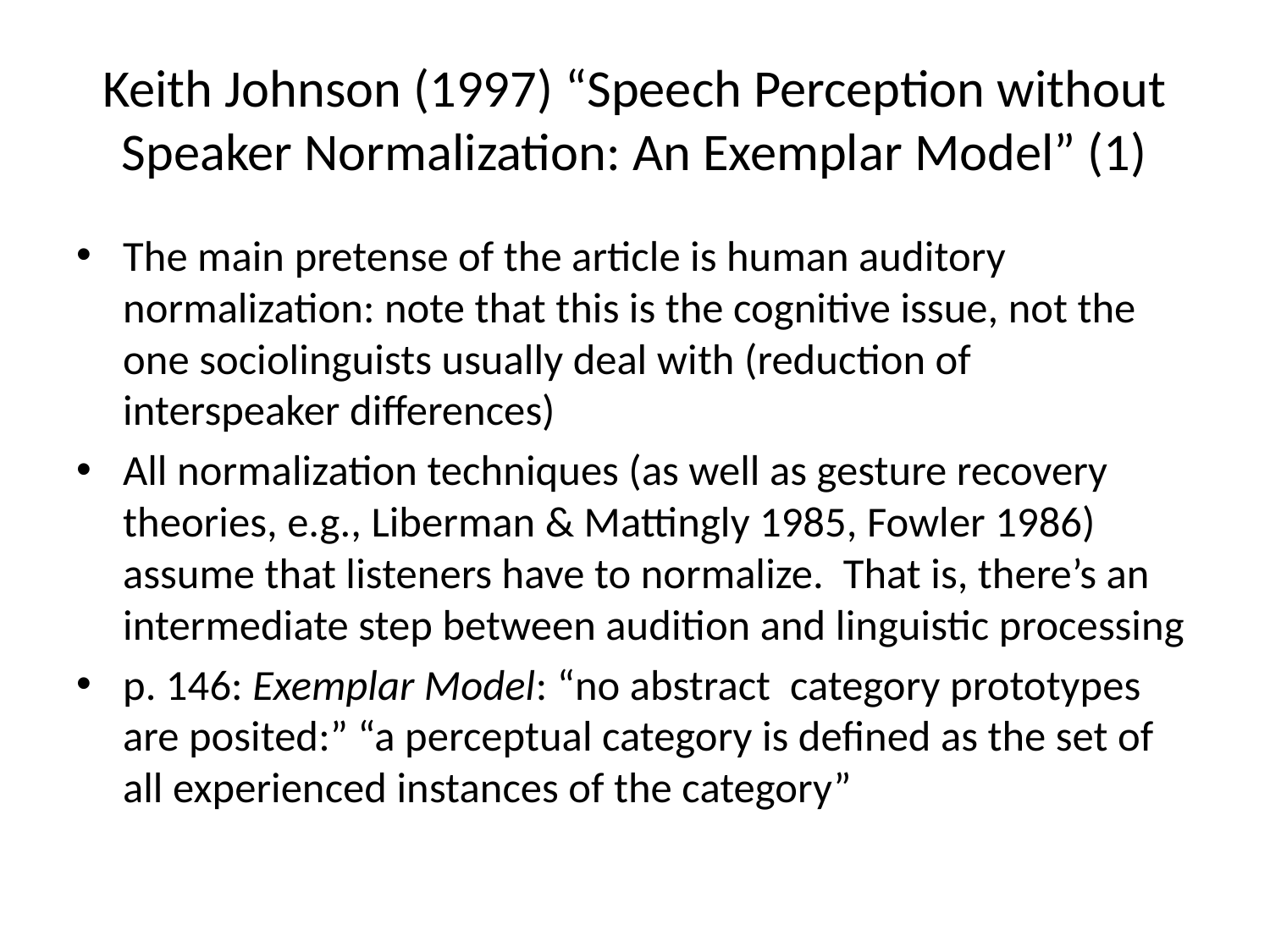

# Keith Johnson (1997) “Speech Perception without Speaker Normalization: An Exemplar Model” (1)
The main pretense of the article is human auditory normalization: note that this is the cognitive issue, not the one sociolinguists usually deal with (reduction of interspeaker differences)
All normalization techniques (as well as gesture recovery theories, e.g., Liberman & Mattingly 1985, Fowler 1986) assume that listeners have to normalize.  That is, there’s an intermediate step between audition and linguistic processing
p. 146: Exemplar Model: “no abstract  category prototypes are posited:” “a perceptual category is defined as the set of all experienced instances of the category”